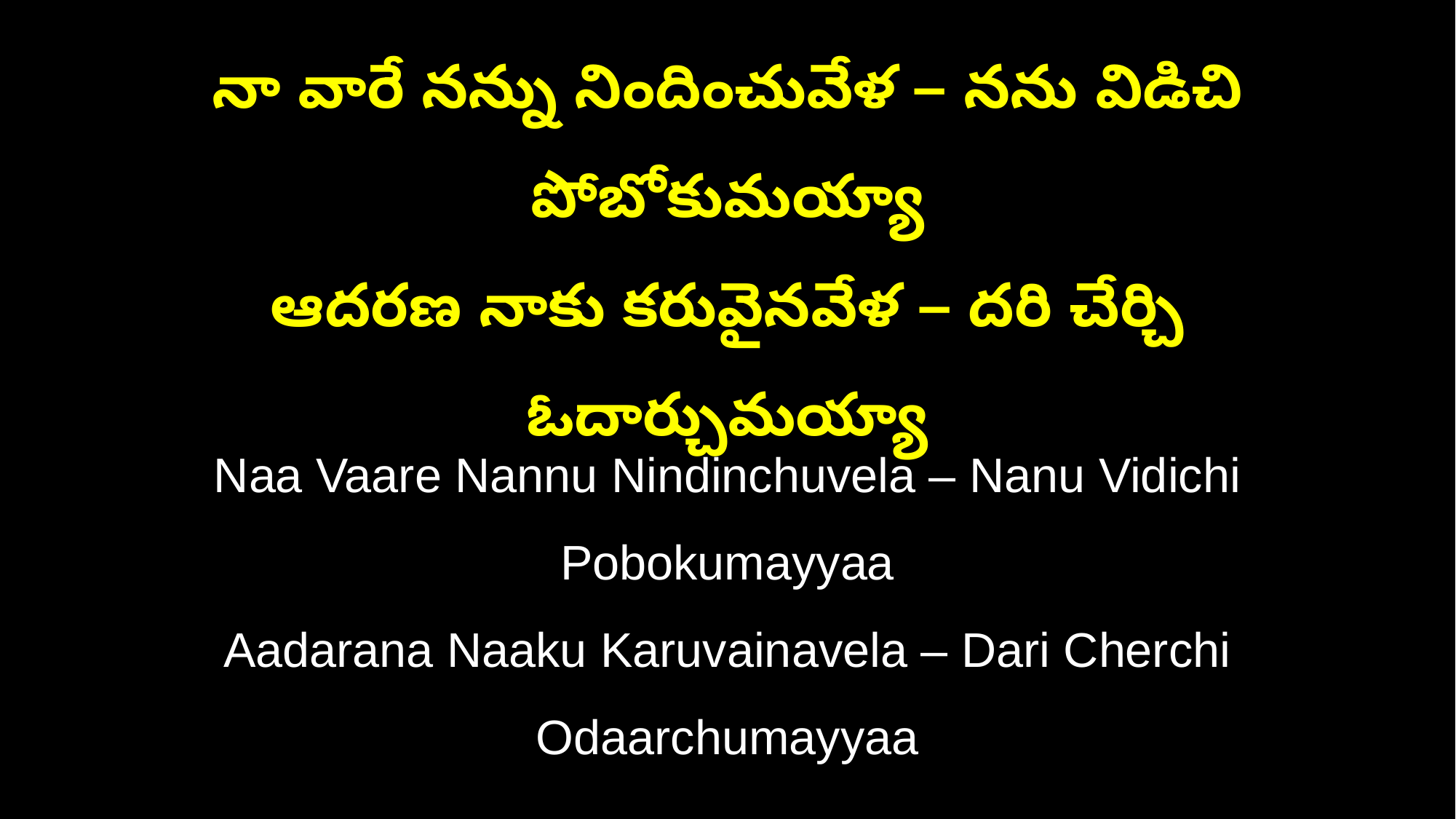

నా వారే నన్ను నిందించువేళ – నను విడిచి పోబోకుమయ్యా
ఆదరణ నాకు కరువైనవేళ – దరి చేర్చి ఓదార్చుమయ్యా
Naa Vaare Nannu Nindinchuvela – Nanu Vidichi Pobokumayyaa
Aadarana Naaku Karuvainavela – Dari Cherchi Odaarchumayyaa